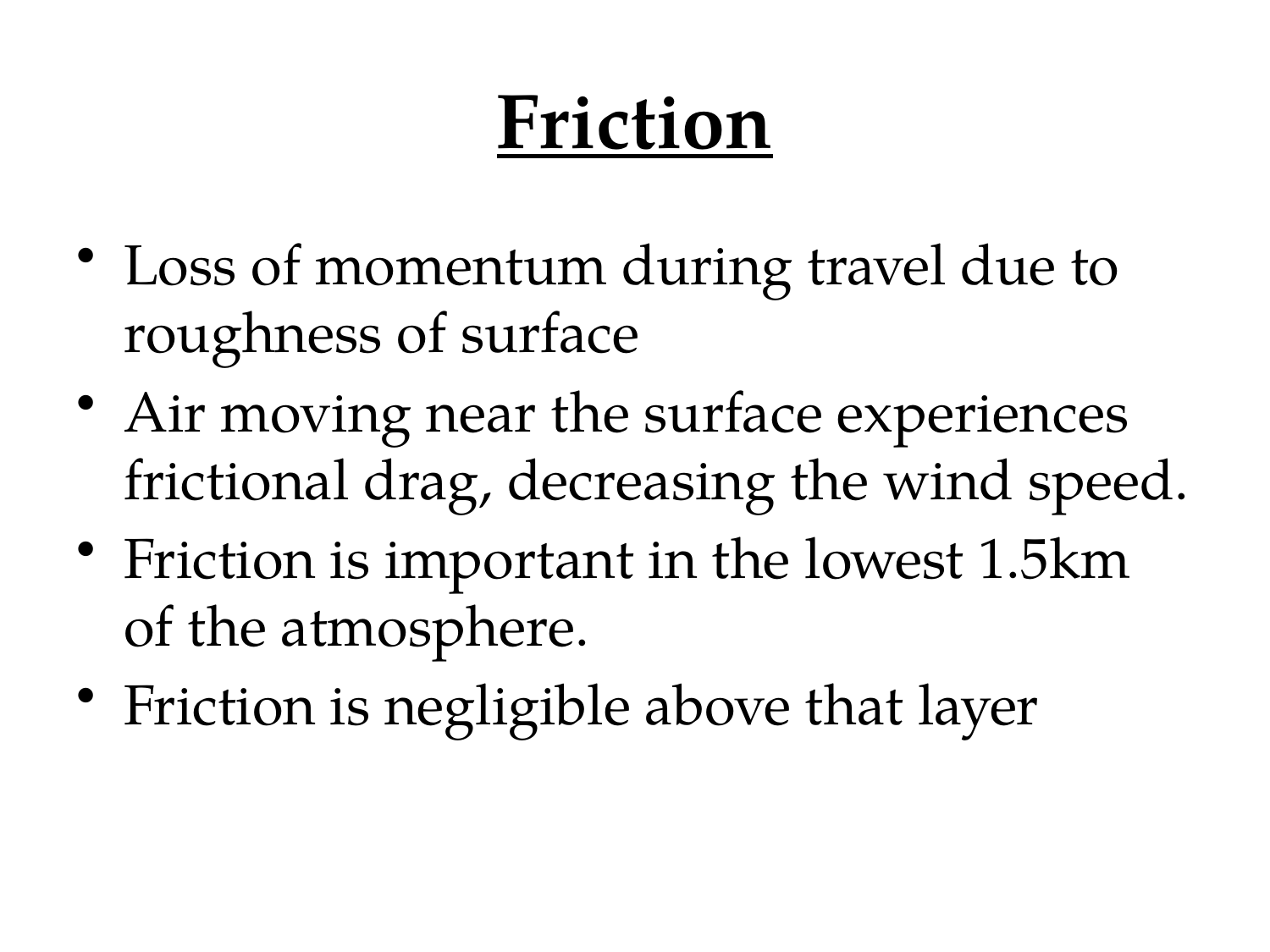

# Friction
Loss of momentum during travel due to roughness of surface
Air moving near the surface experiences frictional drag, decreasing the wind speed.
Friction is important in the lowest 1.5km of the atmosphere.
Friction is negligible above that layer